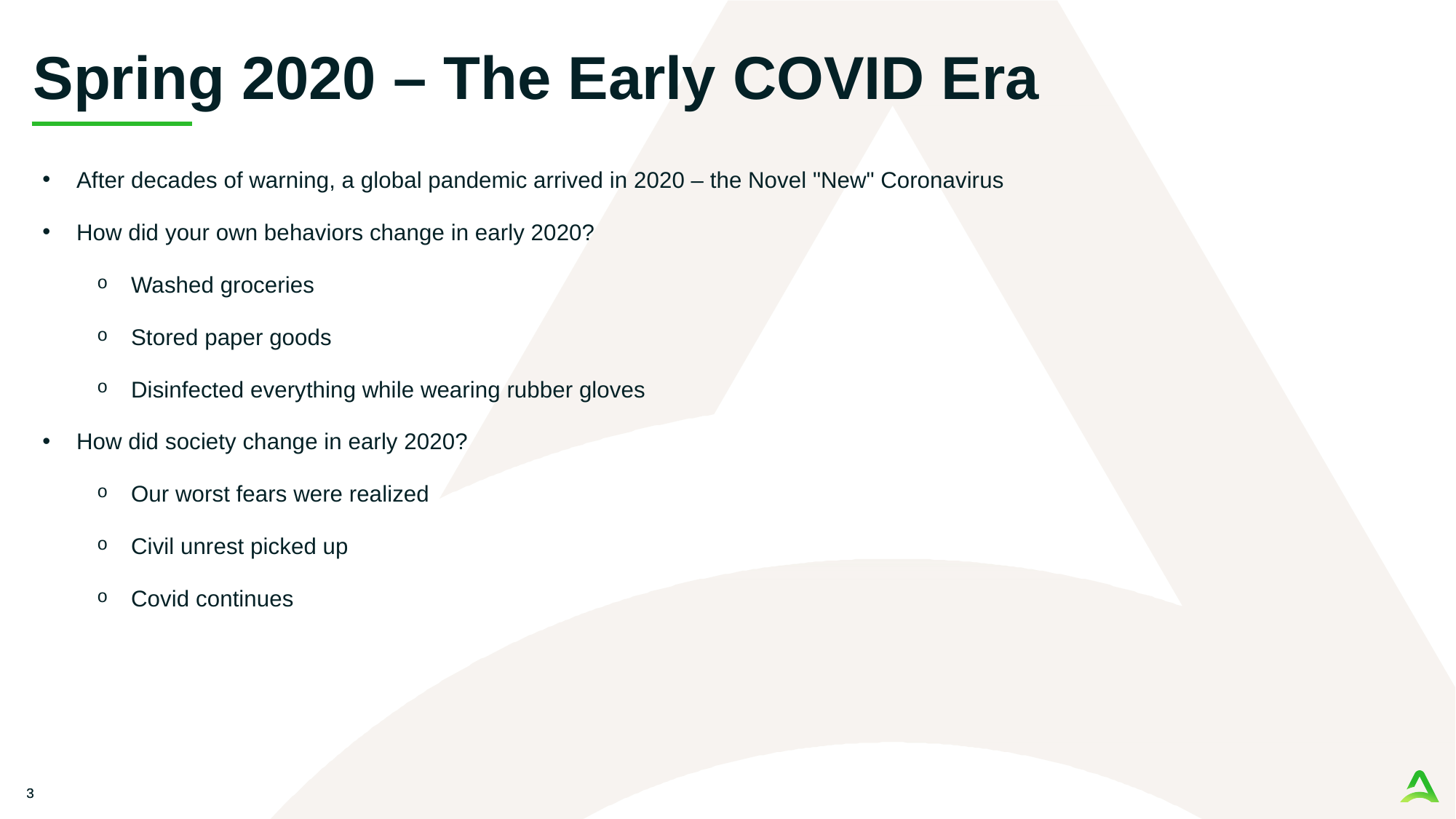

# Spring 2020 – The Early COVID Era
After decades of warning, a global pandemic arrived in 2020 – the Novel "New" Coronavirus
How did your own behaviors change in early 2020?
Washed groceries
Stored paper goods
Disinfected everything while wearing rubber gloves
How did society change in early 2020?
Our worst fears were realized
Civil unrest picked up
Covid continues